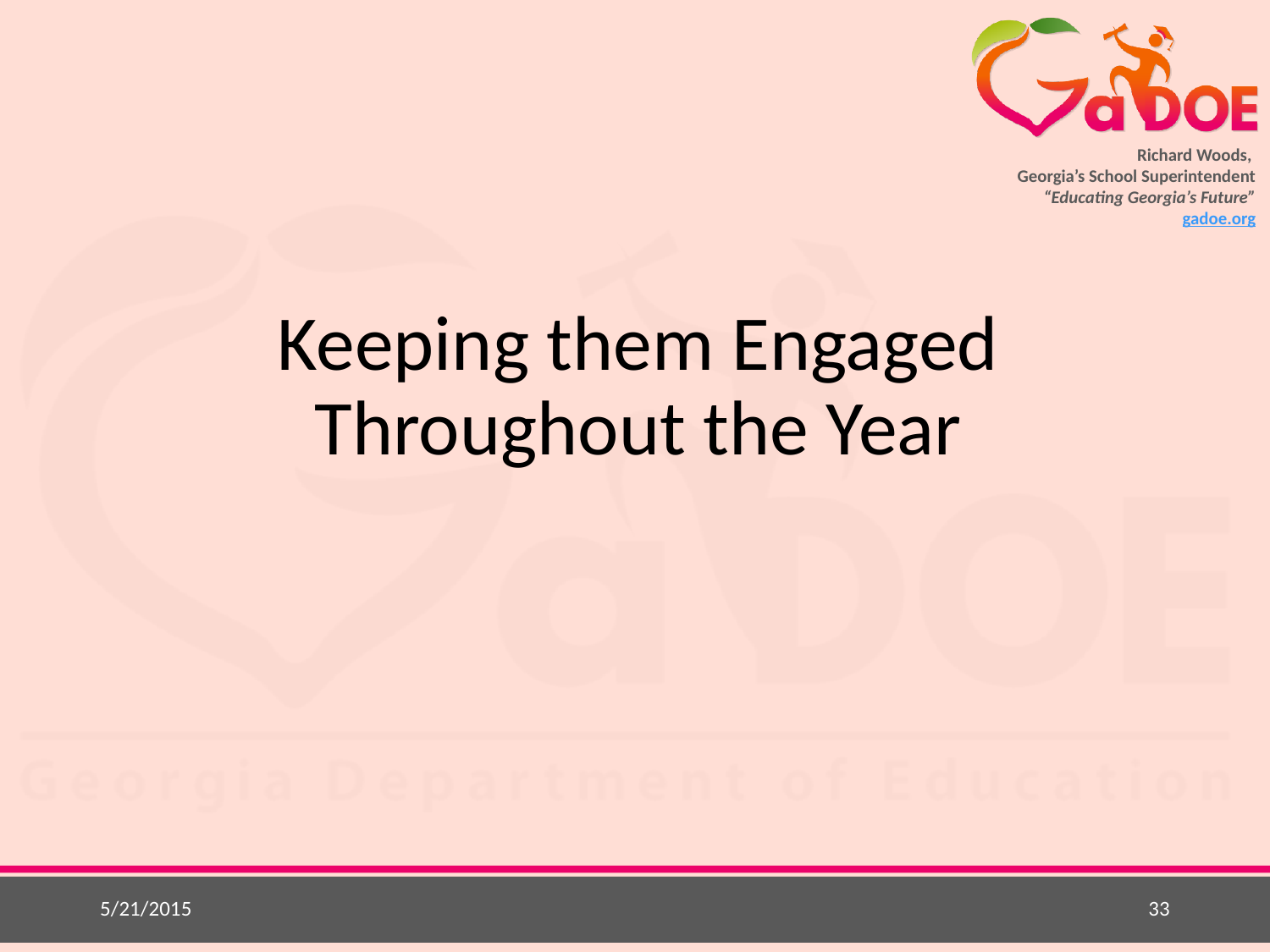

# Keeping them Engaged Throughout the Year
5/21/2015
33